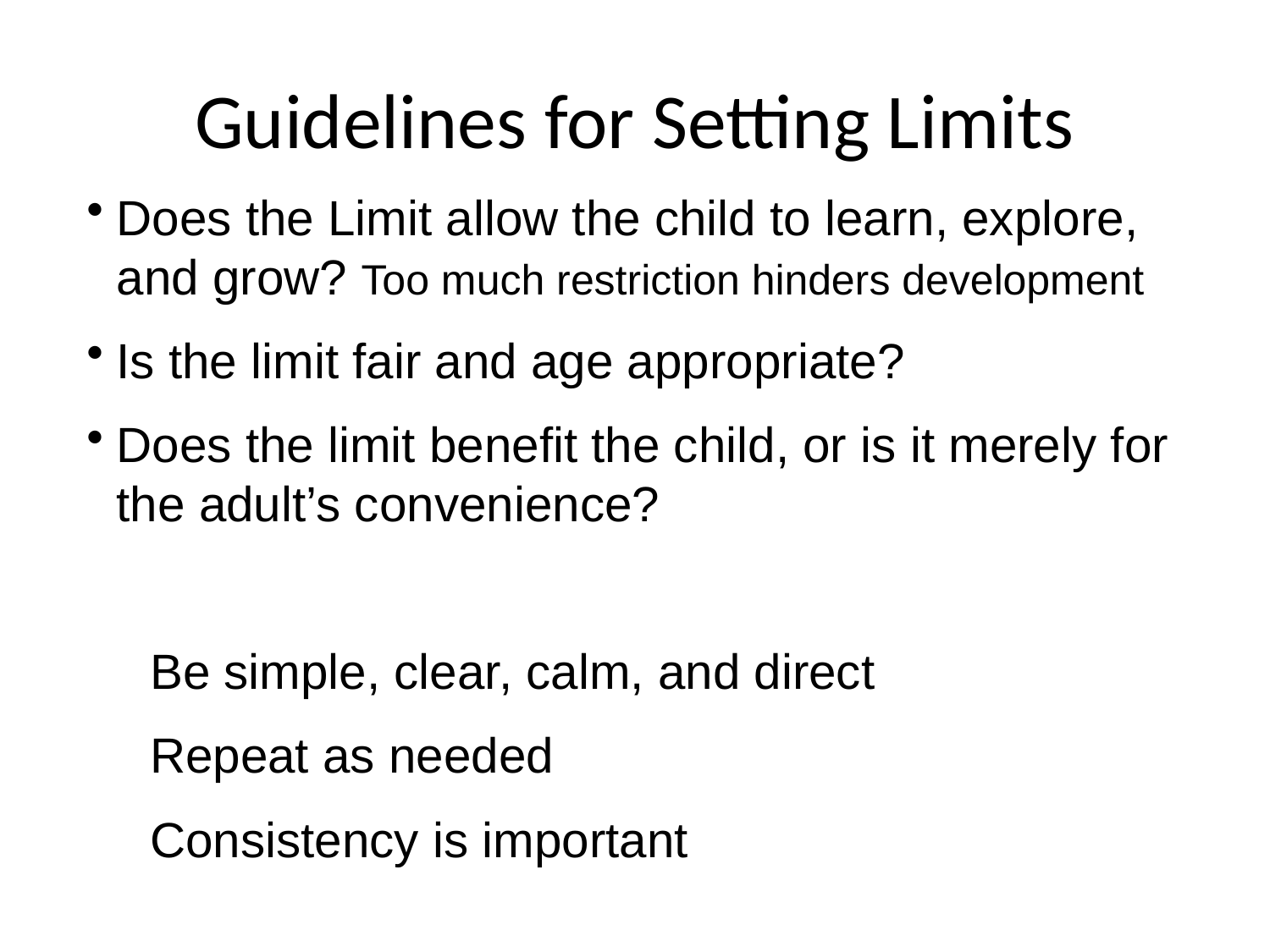

Guidelines for Setting Limits
Does the Limit allow the child to learn, explore, and grow? Too much restriction hinders development
Is the limit fair and age appropriate?
Does the limit benefit the child, or is it merely for the adult’s convenience?

Be simple, clear, calm, and direct
Repeat as needed
Consistency is important